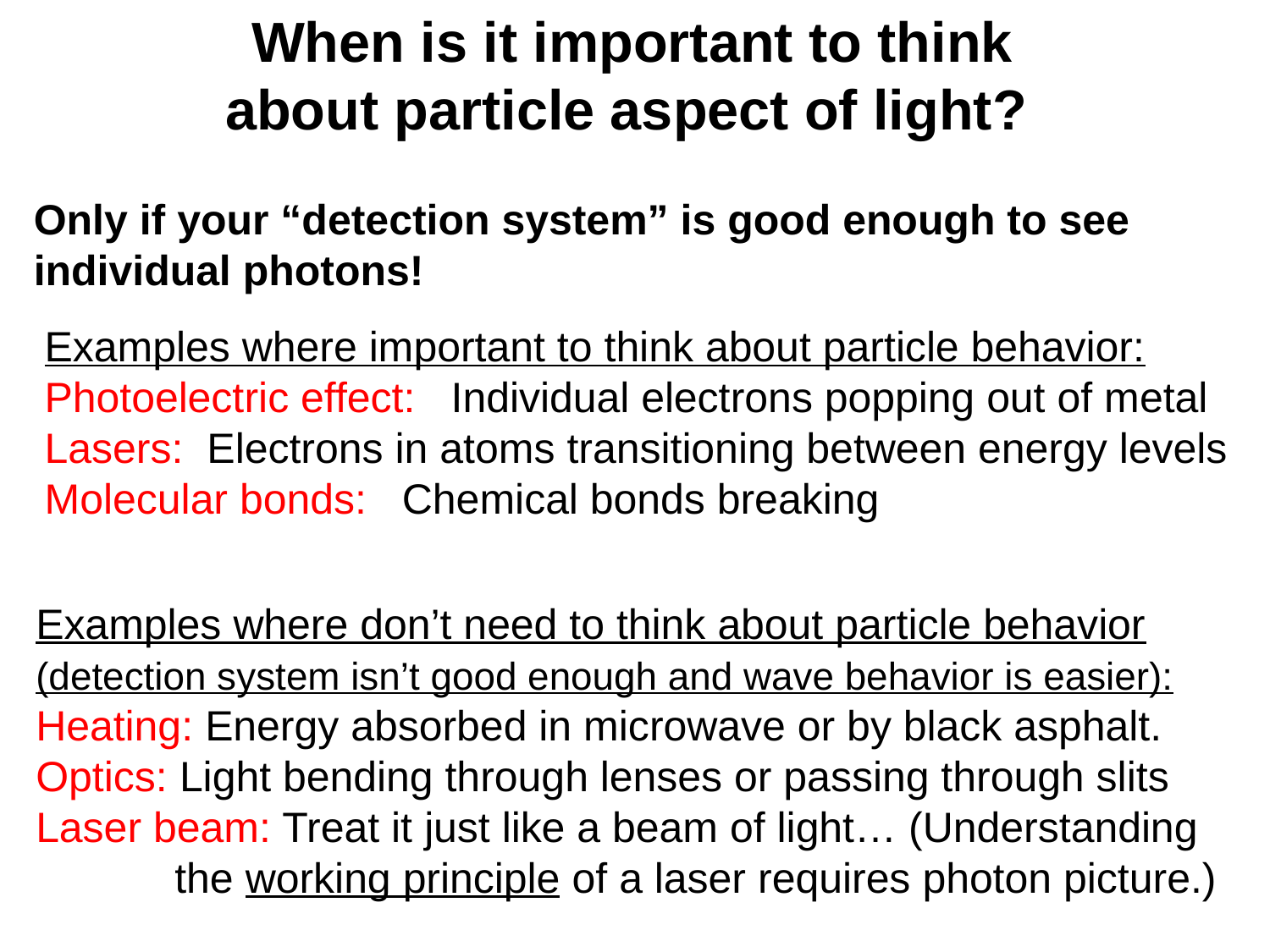

When is it important to think
about particle aspect of light?

Only if your “detection system” is good enough to see individual photons!
Examples where important to think about particle behavior:
Photoelectric effect:   Individual electrons popping out of metal
Lasers:  Electrons in atoms transitioning between energy levels
Molecular bonds:   Chemical bonds breaking
Examples where don’t need to think about particle behavior (detection system isn’t good enough and wave behavior is easier):
Heating: Energy absorbed in microwave or by black asphalt.
Optics: Light bending through lenses or passing through slits
Laser beam: Treat it just like a beam of light… (Understanding
	 the working principle of a laser requires photon picture.)